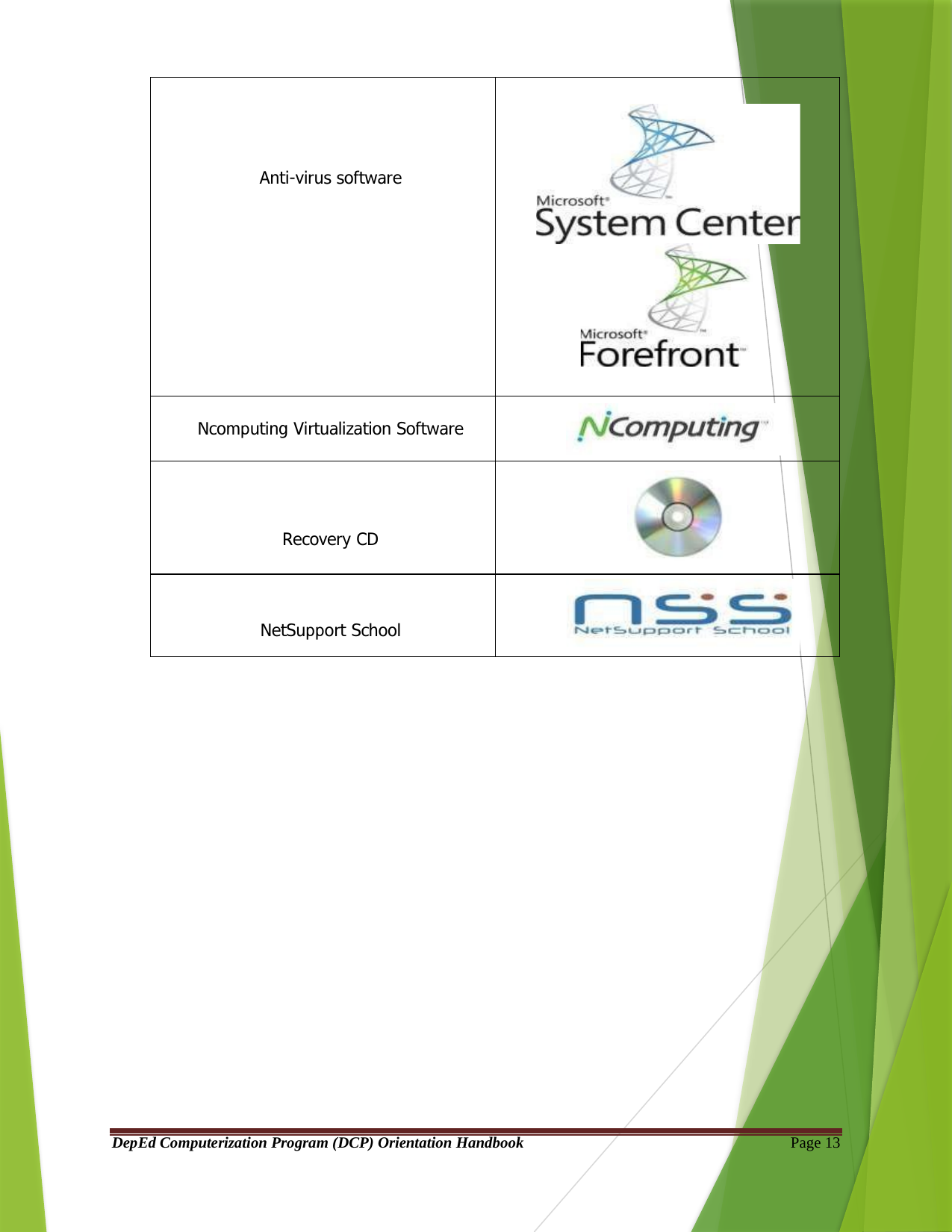

Anti-virus software

Ncomputing Virtualization Software

Recovery CD

NetSupport School

DepEd Computerization Program (DCP) Orientation Handbook
Page 13